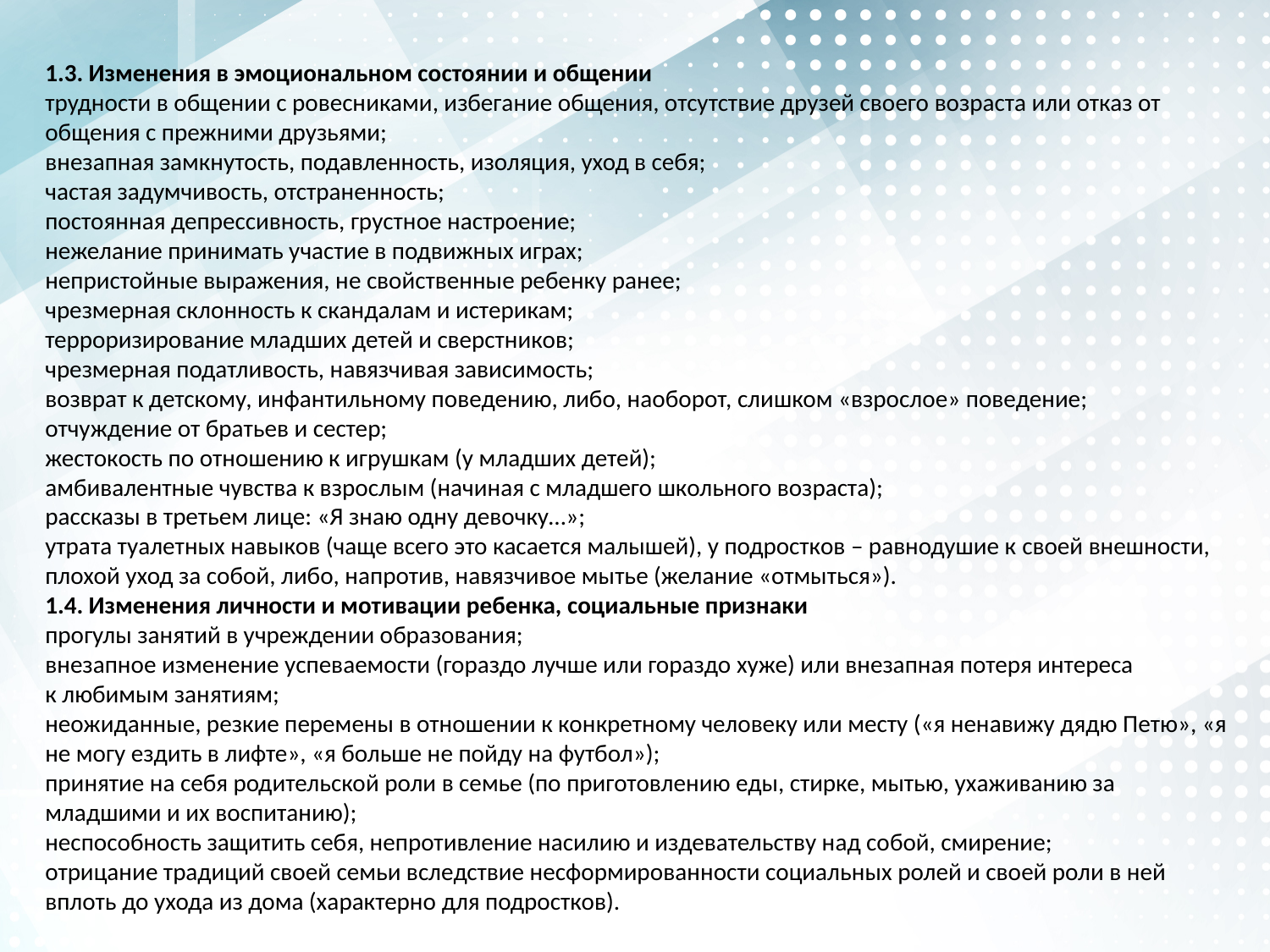

1.3. Изменения в эмоциональном состоянии и общении
трудности в общении с ровесниками, избегание общения, отсутствие друзей своего возраста или отказ от общения с прежними друзьями;
внезапная замкнутость, подавленность, изоляция, уход в себя;
частая задумчивость, отстраненность;
постоянная депрессивность, грустное настроение;
нежелание принимать участие в подвижных играх;
непристойные выражения, не свойственные ребенку ранее;
чрезмерная склонность к скандалам и истерикам;
терроризирование младших детей и сверстников;
чрезмерная податливость, навязчивая зависимость;
возврат к детскому, инфантильному поведению, либо, наоборот, слишком «взрослое» поведение;
отчуждение от братьев и сестер;
жестокость по отношению к игрушкам (у младших детей);
амбивалентные чувства к взрослым (начиная с младшего школьного возраста);
рассказы в третьем лице: «Я знаю одну девочку…»;
утрата туалетных навыков (чаще всего это касается малышей), у подростков – равнодушие к своей внешности, плохой уход за собой, либо, напротив, навязчивое мытье (желание «отмыться»).
1.4. Изменения личности и мотивации ребенка, социальные признаки
прогулы занятий в учреждении образования;
внезапное изменение успеваемости (гораздо лучше или гораздо хуже) или внезапная потеря интереса к любимым занятиям;
неожиданные, резкие перемены в отношении к конкретному человеку или месту («я ненавижу дядю Петю», «я не могу ездить в лифте», «я больше не пойду на футбол»);
принятие на себя родительской роли в семье (по приготовлению еды, стирке, мытью, ухаживанию за младшими и их воспитанию);
неспособность защитить себя, непротивление насилию и издевательству над собой, смирение;
отрицание традиций своей семьи вследствие несформированности социальных ролей и своей роли в ней вплоть до ухода из дома (характерно для подростков).